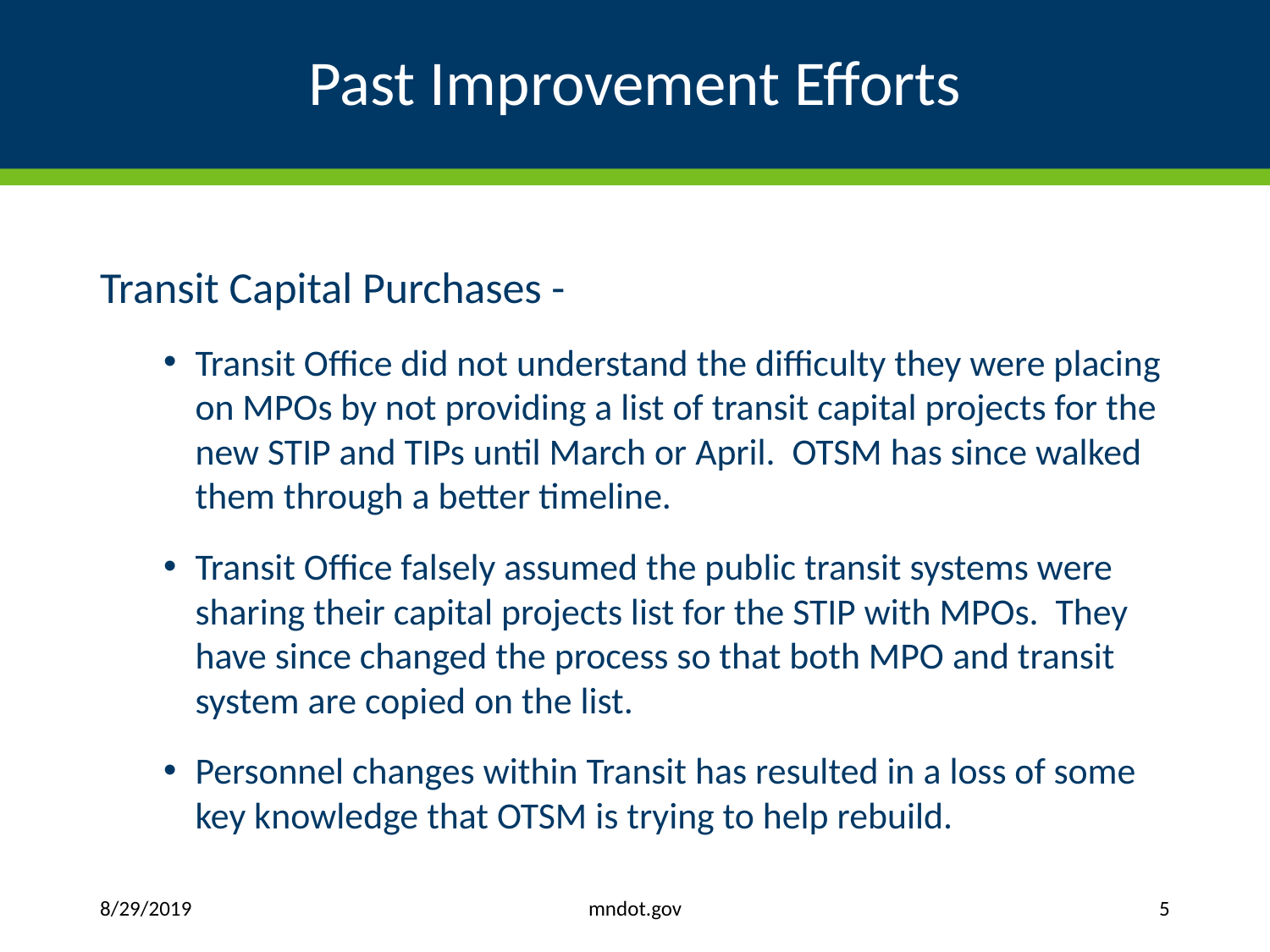

# Past Improvement Efforts
Transit Capital Purchases -
Transit Office did not understand the difficulty they were placing on MPOs by not providing a list of transit capital projects for the new STIP and TIPs until March or April.  OTSM has since walked them through a better timeline.
Transit Office falsely assumed the public transit systems were sharing their capital projects list for the STIP with MPOs.  They have since changed the process so that both MPO and transit system are copied on the list.
Personnel changes within Transit has resulted in a loss of some key knowledge that OTSM is trying to help rebuild.
mndot.gov
8/29/2019
5